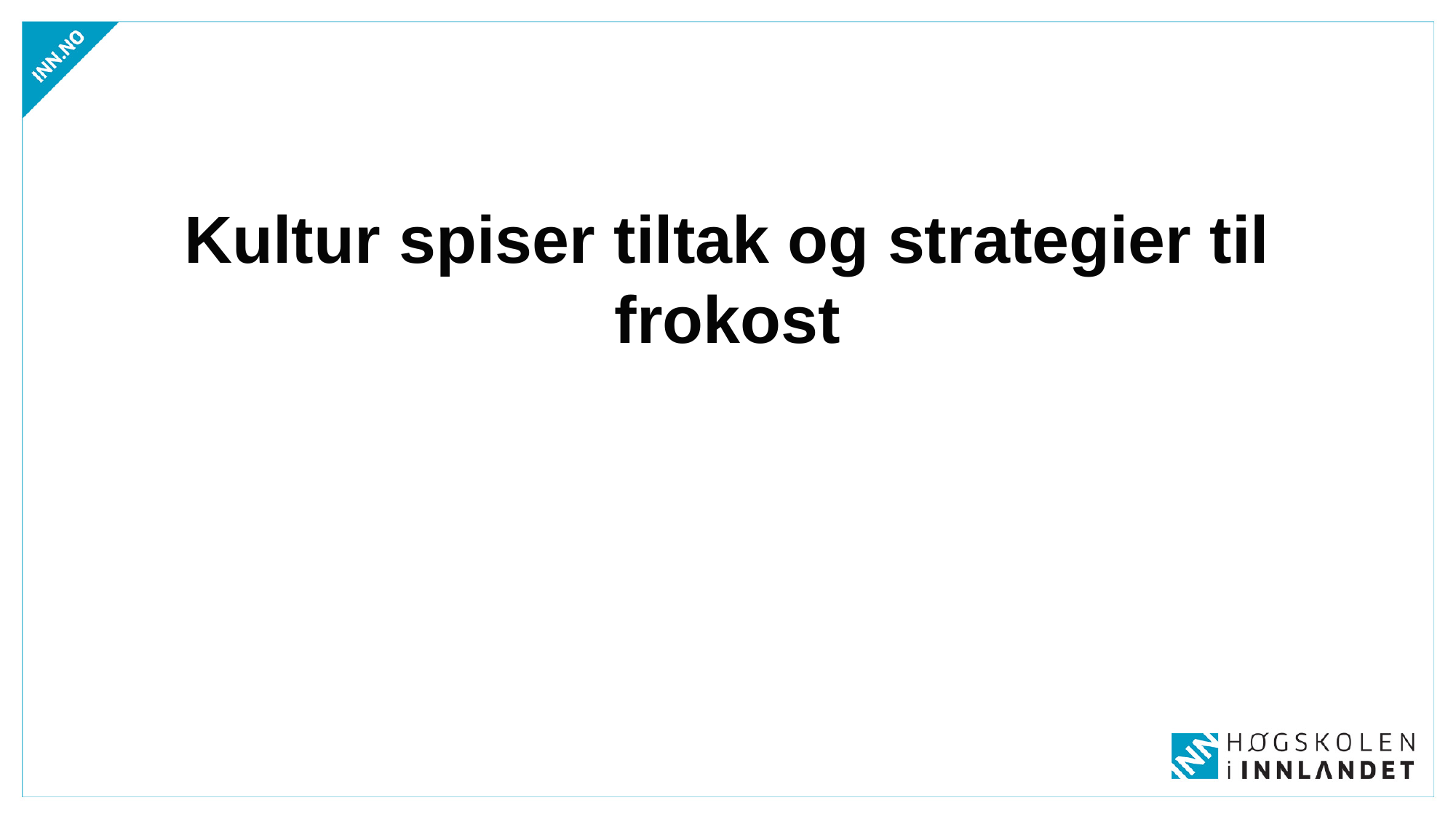

#
Kultur spiser tiltak og strategier til frokost